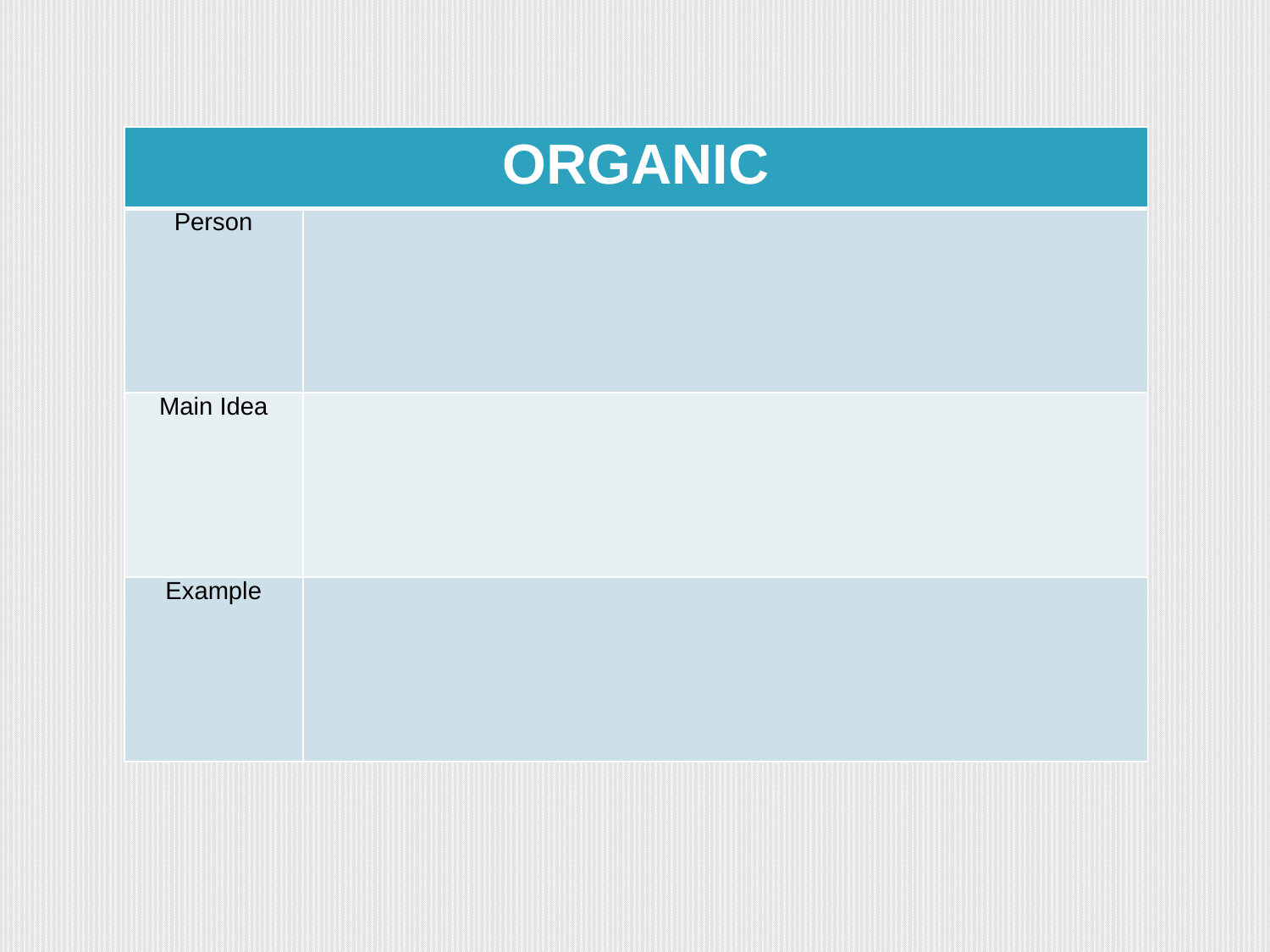

| ORGANIC |  |
| --- | --- |
| Person |  |
| Main Idea |  |
| Example |  |